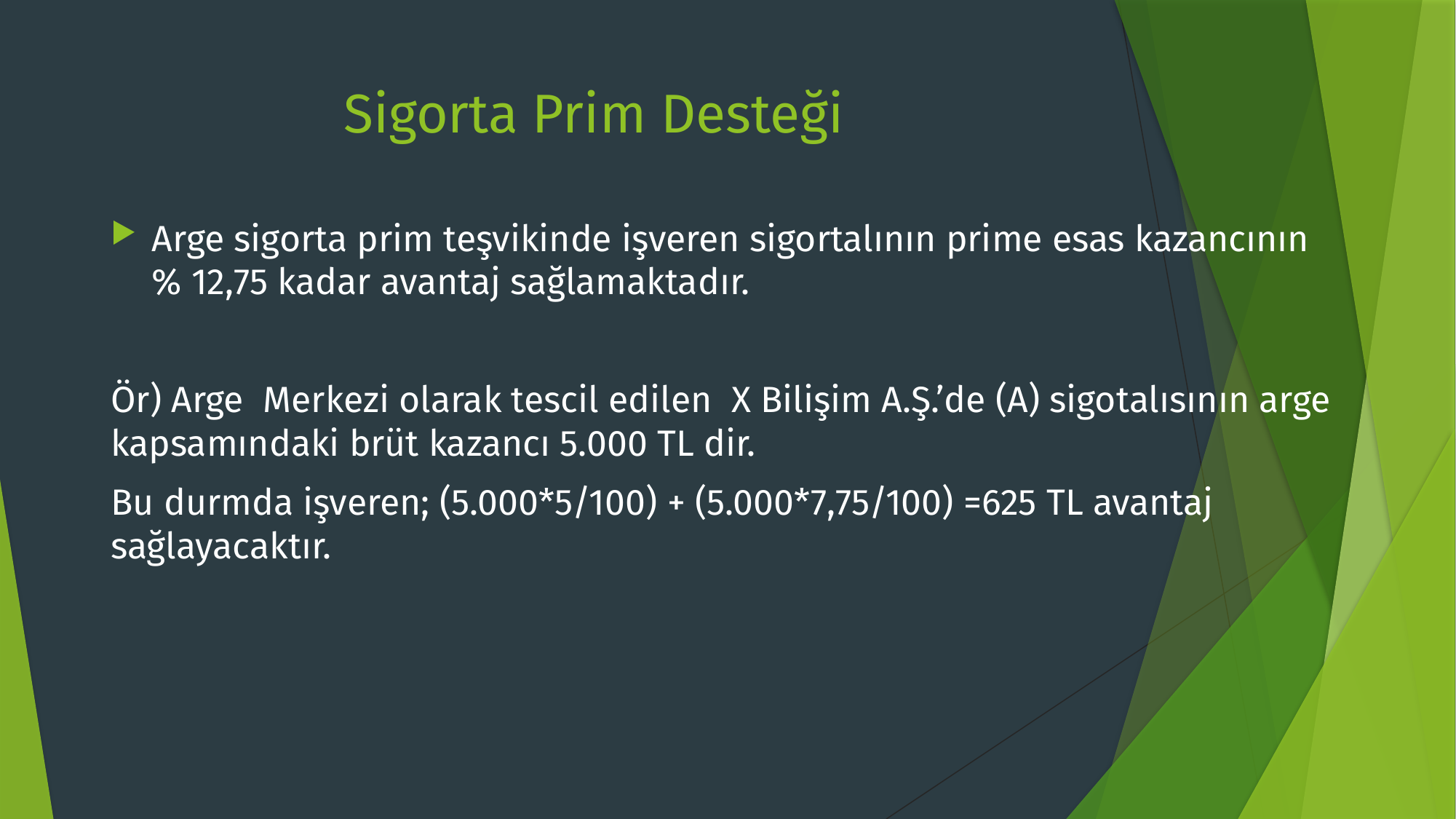

# Sigorta Prim Desteği
Arge sigorta prim teşvikinde işveren sigortalının prime esas kazancının % 12,75 kadar avantaj sağlamaktadır.

Ör) Arge  Merkezi olarak tescil edilen  X Bilişim A.Ş.’de (A) sigotalısının arge kapsamındaki brüt kazancı 5.000 TL dir.
Bu durmda işveren; (5.000*5/100) + (5.000*7,75/100) =625 TL avantaj sağlayacaktır.